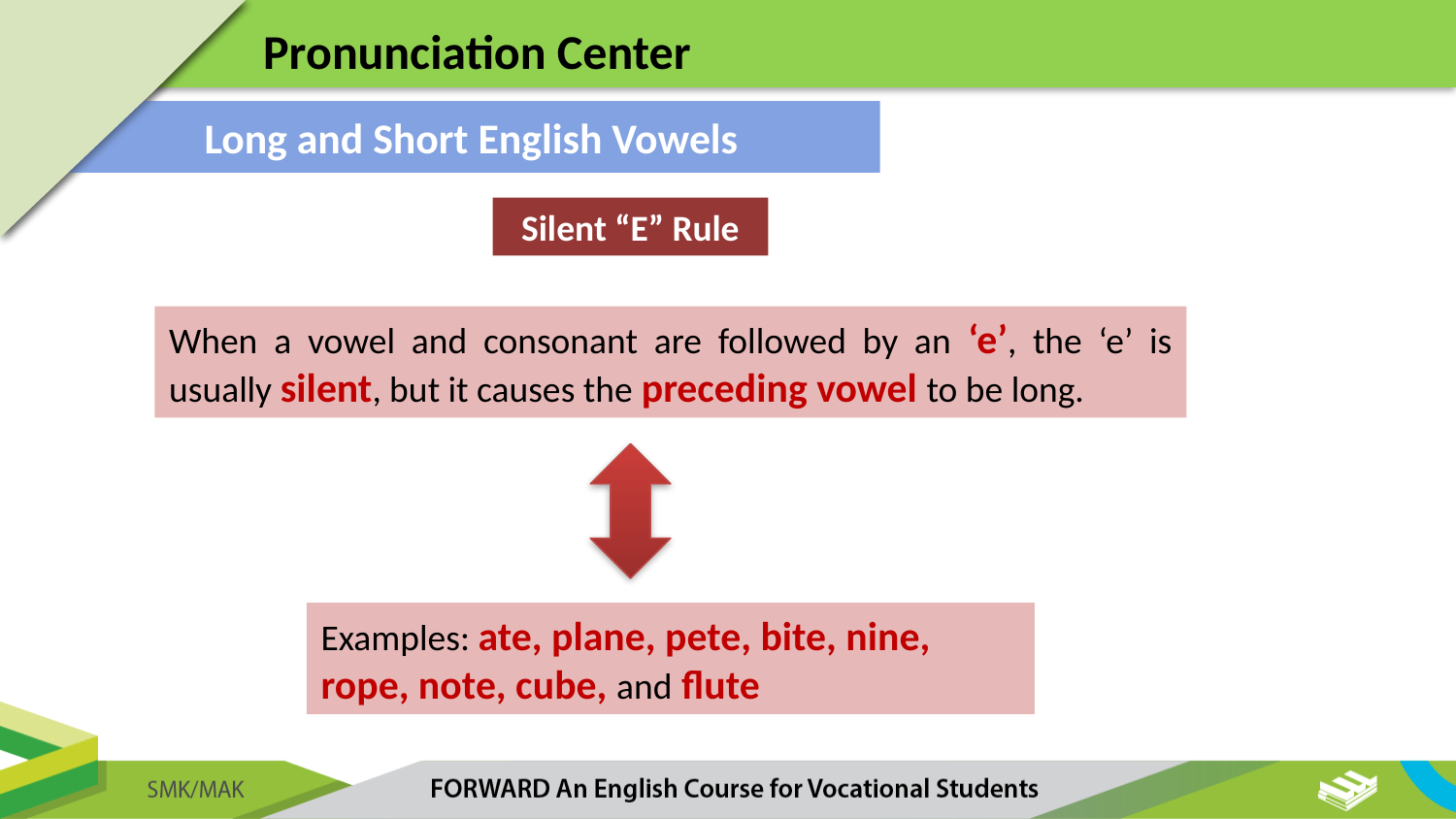

Pronunciation Center
Long and Short English Vowels
Silent “E” Rule
When a vowel and consonant are followed by an ‘e’, the ‘e’ is usually silent, but it causes the preceding vowel to be long.

Examples: ate, plane, pete, bite, nine, rope, note, cube, and flute